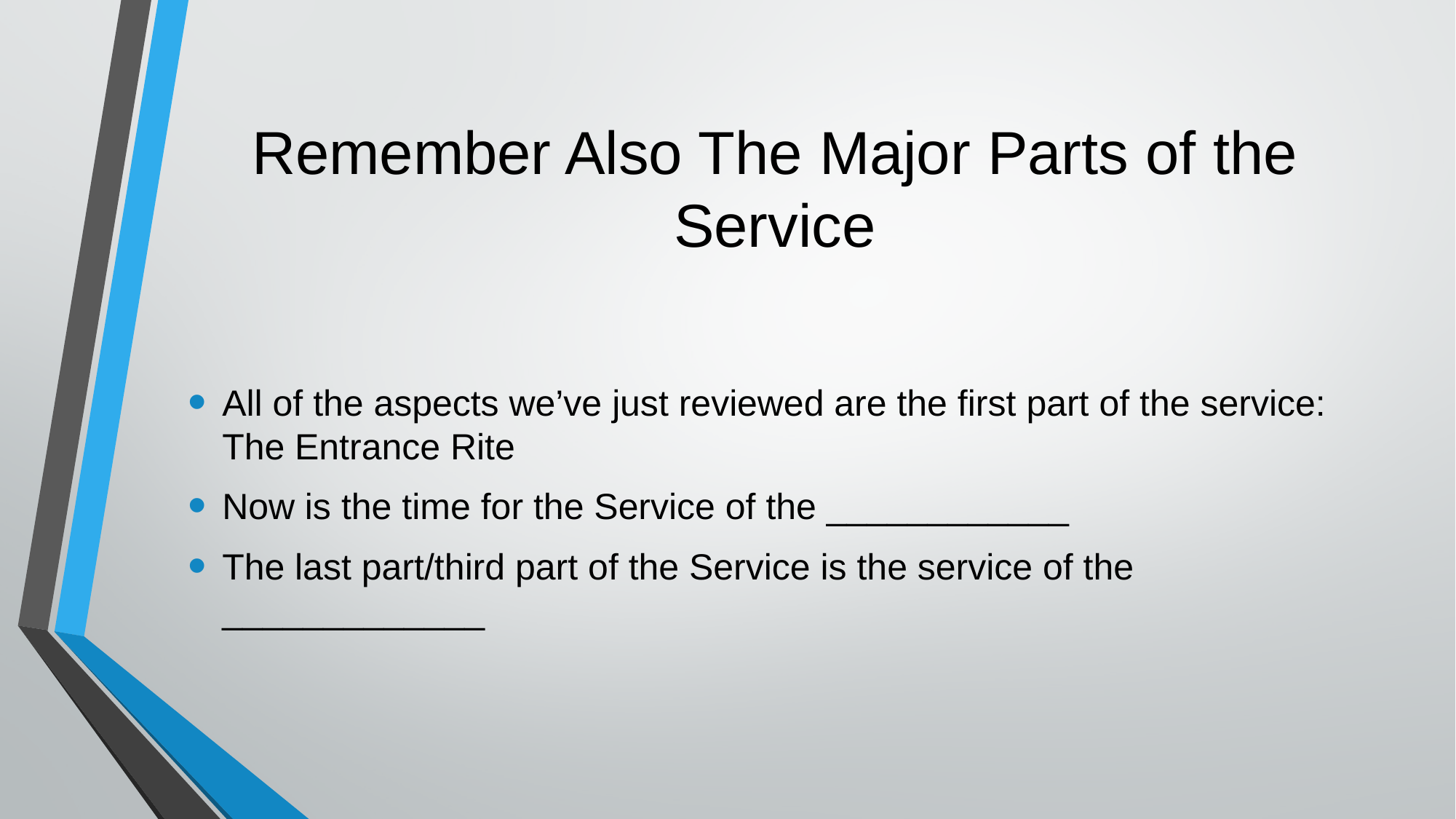

# Remember Also The Major Parts of the Service
All of the aspects we’ve just reviewed are the first part of the service: The Entrance Rite
Now is the time for the Service of the ____________
The last part/third part of the Service is the service of the _____________